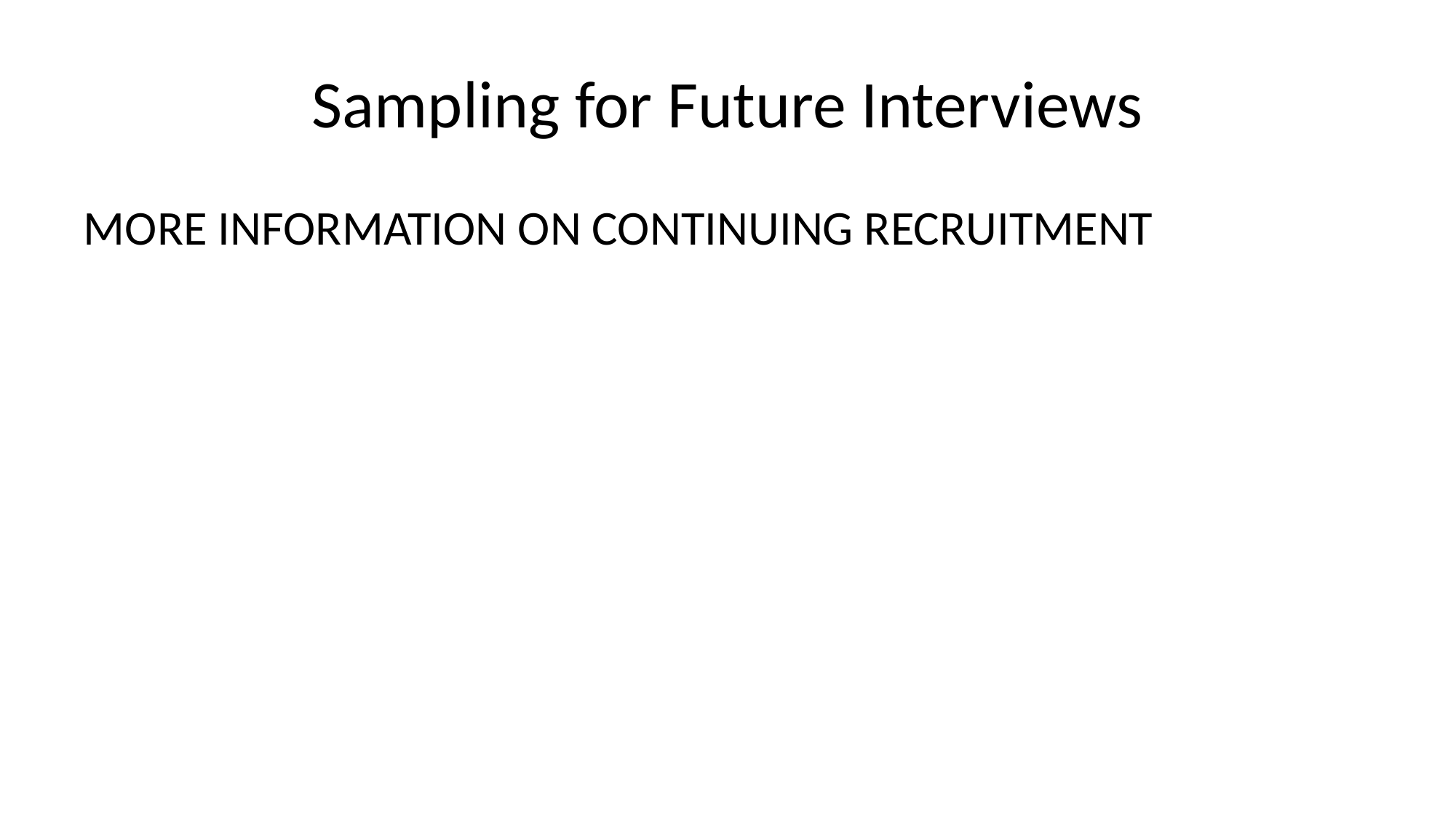

# Sampling for Future Interviews
MORE INFORMATION ON CONTINUING RECRUITMENT